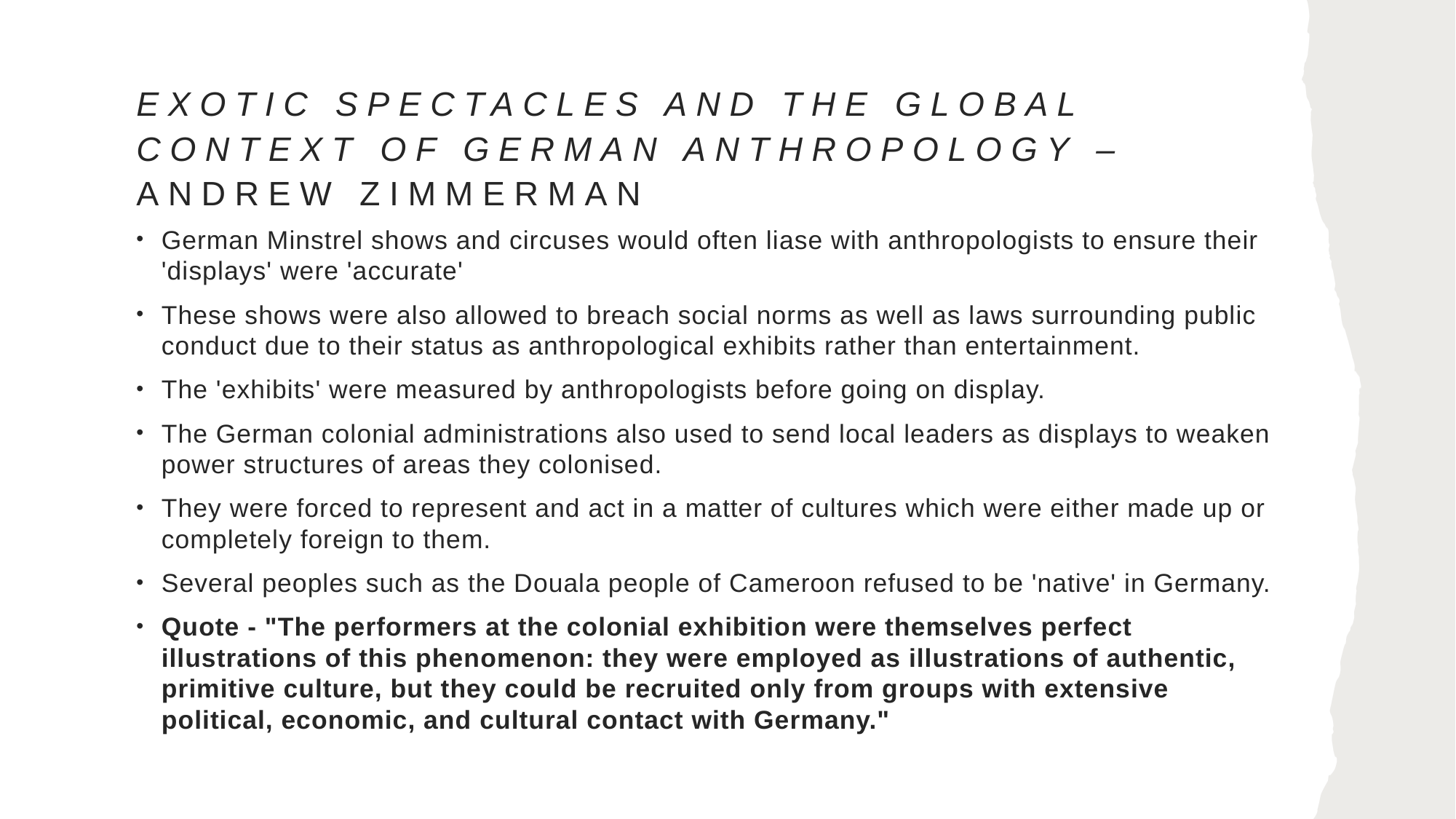

# Exotic Spectacles and the Global Context of German Anthropology – Andrew Zimmerman
German Minstrel shows and circuses would often liase with anthropologists to ensure their 'displays' were 'accurate'
These shows were also allowed to breach social norms as well as laws surrounding public conduct due to their status as anthropological exhibits rather than entertainment.
The 'exhibits' were measured by anthropologists before going on display.
The German colonial administrations also used to send local leaders as displays to weaken power structures of areas they colonised.
They were forced to represent and act in a matter of cultures which were either made up or completely foreign to them.
Several peoples such as the Douala people of Cameroon refused to be 'native' in Germany.
Quote - "The performers at the colonial exhibition were themselves perfect illustrations of this phenomenon: they were employed as illustrations of authentic, primitive culture, but they could be recruited only from groups with extensive political, economic, and cultural contact with Germany."